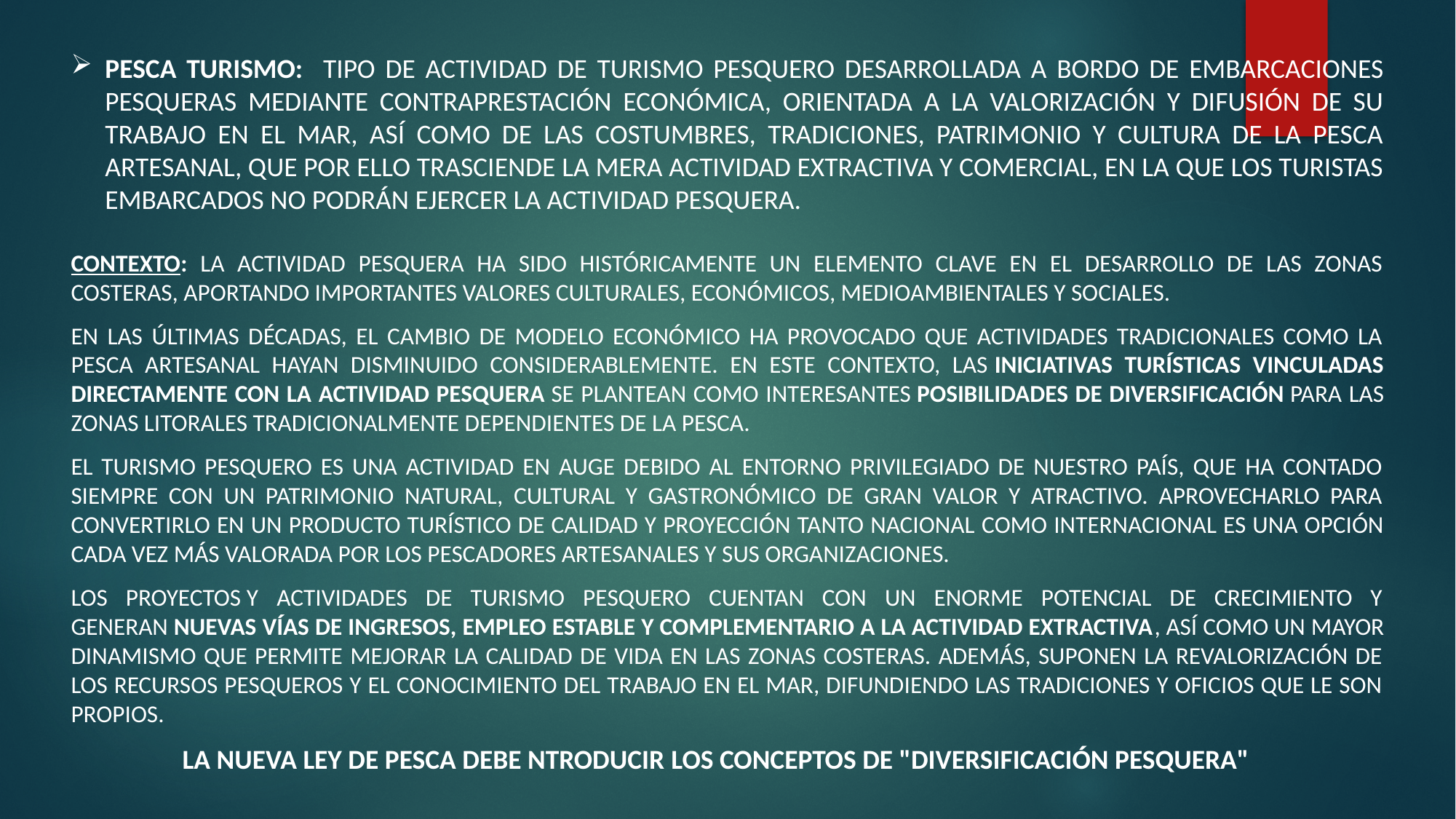

PESCA TURISMO:  TIPO DE ACTIVIDAD DE TURISMO PESQUERO DESARROLLADA A BORDO DE EMBARCACIONES PESQUERAS MEDIANTE CONTRAPRESTACIÓN ECONÓMICA, ORIENTADA A LA VALORIZACIÓN Y DIFUSIÓN DE SU TRABAJO EN EL MAR, ASÍ COMO DE LAS COSTUMBRES, TRADICIONES, PATRIMONIO Y CULTURA DE LA PESCA ARTESANAL, QUE POR ELLO TRASCIENDE LA MERA ACTIVIDAD EXTRACTIVA Y COMERCIAL, EN LA QUE LOS TURISTAS EMBARCADOS NO PODRÁN EJERCER LA ACTIVIDAD PESQUERA.

CONTEXTO: LA ACTIVIDAD PESQUERA HA SIDO HISTÓRICAMENTE UN ELEMENTO CLAVE EN EL DESARROLLO DE LAS ZONAS COSTERAS, APORTANDO IMPORTANTES VALORES CULTURALES, ECONÓMICOS, MEDIOAMBIENTALES Y SOCIALES.

EN LAS ÚLTIMAS DÉCADAS, EL CAMBIO DE MODELO ECONÓMICO HA PROVOCADO QUE ACTIVIDADES TRADICIONALES COMO LA PESCA ARTESANAL HAYAN DISMINUIDO CONSIDERABLEMENTE. EN ESTE CONTEXTO, LAS INICIATIVAS TURÍSTICAS VINCULADAS DIRECTAMENTE CON LA ACTIVIDAD PESQUERA SE PLANTEAN COMO INTERESANTES POSIBILIDADES DE DIVERSIFICACIÓN PARA LAS ZONAS LITORALES TRADICIONALMENTE DEPENDIENTES DE LA PESCA.

EL TURISMO PESQUERO ES UNA ACTIVIDAD EN AUGE DEBIDO AL ENTORNO PRIVILEGIADO DE NUESTRO PAÍS, QUE HA CONTADO SIEMPRE CON UN PATRIMONIO NATURAL, CULTURAL Y GASTRONÓMICO DE GRAN VALOR Y ATRACTIVO. APROVECHARLO PARA CONVERTIRLO EN UN PRODUCTO TURÍSTICO DE CALIDAD Y PROYECCIÓN TANTO NACIONAL COMO INTERNACIONAL ES UNA OPCIÓN CADA VEZ MÁS VALORADA POR LOS PESCADORES ARTESANALES Y SUS ORGANIZACIONES.

LOS PROYECTOS Y ACTIVIDADES DE TURISMO PESQUERO CUENTAN CON UN ENORME POTENCIAL DE CRECIMIENTO Y GENERAN NUEVAS VÍAS DE INGRESOS, EMPLEO ESTABLE Y COMPLEMENTARIO A LA ACTIVIDAD EXTRACTIVA, ASÍ COMO UN MAYOR DINAMISMO QUE PERMITE MEJORAR LA CALIDAD DE VIDA EN LAS ZONAS COSTERAS. ADEMÁS, SUPONEN LA REVALORIZACIÓN DE LOS RECURSOS PESQUEROS Y EL CONOCIMIENTO DEL TRABAJO EN EL MAR, DIFUNDIENDO LAS TRADICIONES Y OFICIOS QUE LE SON PROPIOS.

                  LA NUEVA LEY DE PESCA DEBE NTRODUCIR LOS CONCEPTOS DE "DIVERSIFICACIÓN PESQUERA"